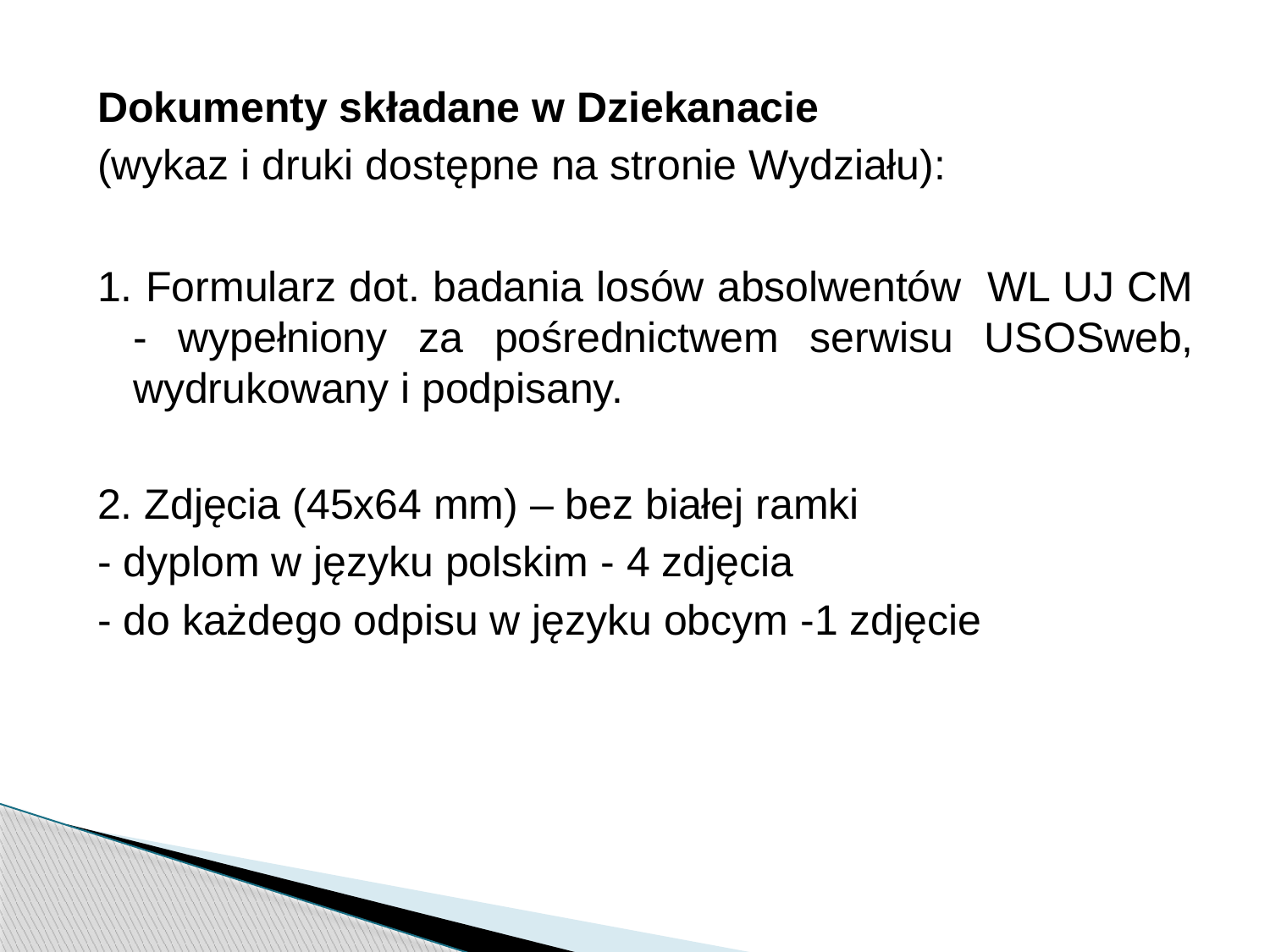

Dokumenty składane w Dziekanacie
(wykaz i druki dostępne na stronie Wydziału):

1. Formularz dot. badania losów absolwentów  WL UJ CM - wypełniony za pośrednictwem serwisu USOSweb, wydrukowany i podpisany.

2. Zdjęcia (45x64 mm) – bez białej ramki
- dyplom w języku polskim - 4 zdjęcia
- do każdego odpisu w języku obcym -1 zdjęcie